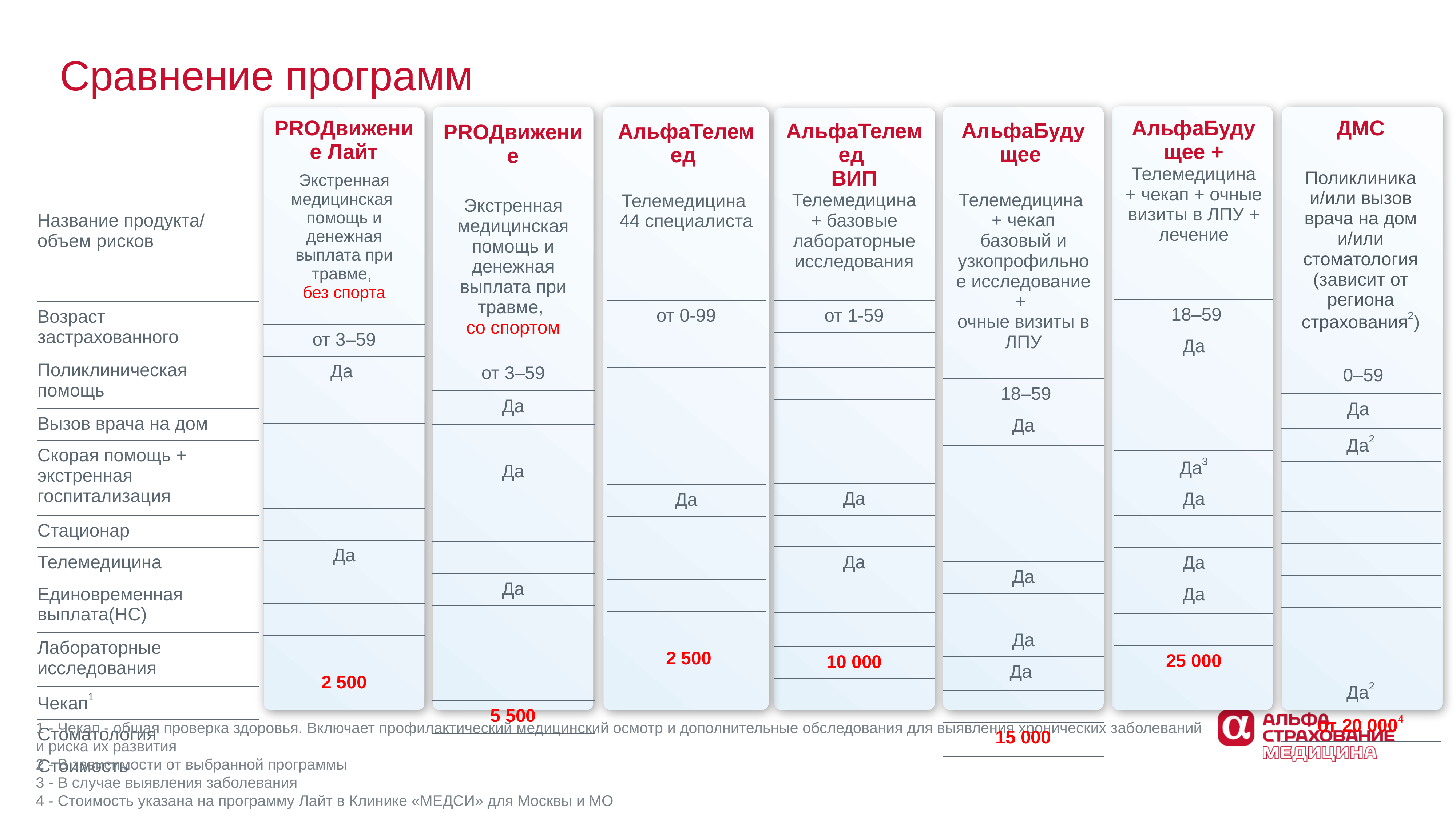

Сравнение программ

| PROДвижение Лайт Экстренная медицинская помощь и денежная выплата при травме, без спорта |
| --- |
| от 3–59 |
| Да |
|  |
|  |
|  |
|  |
| Да |
|  |
|  |
|  |
| 2 500 |
|  |
| ДМС Поликлиника и/или вызов врача на дом и/или стоматология (зависит от региона страхования2) |
| --- |
| 0–59 |
| Да |
| Да2 |
|  |
|  |
|  |
|  |
|  |
|  |
| Да2 |
| от 20 0004 |
|  |
| АльфаБудущее + Телемедицина + чекап + очные визиты в ЛПУ + лечение |
| --- |
| 18–59 |
| Да |
|  |
|  |
| Да3 |
| Да |
|  |
| Да |
| Да |
|  |
| 25 000 |
|  |

| АльфаБудущее Телемедицина + чекап базовый и узкопрофильное исследование + очные визиты в ЛПУ |
| --- |
| 18–59 |
| Да |
|  |
|  |
|  |
| Да |
|  |
| Да |
| Да |
|  |
| 15 000 |
|  |
| АльфаТелемед ВИП Телемедицина + базовые лабораторные исследования |
| --- |
| от 1-59 |
|  |
|  |
|  |
|  |
| Да |
|  |
| Да |
|  |
|  |
| 10 000 |
|  |
| АльфаТелемед Телемедицина 44 специалиста |
| --- |
| от 0-99 |
|  |
|  |
|  |
|  |
| Да |
|  |
|  |
|  |
|  |
| 2 500 |
|  |
| PROДвижение Экстренная медицинская помощь и денежная выплата при травме, со спортом |
| --- |
| от 3–59 |
| Да |
|  |
| Да |
|  |
|  |
| Да |
|  |
|  |
|  |
| 5 500 |
|  |
| Название продукта/ объем рисков |
| --- |
| Возраст застрахованного |
| Поликлиническая помощь |
| Вызов врача на дом |
| Скорая помощь + экстренная госпитализация |
| Стационар |
| Телемедицина |
| Единовременная выплата(НС) |
| Лабораторные исследования |
| Чекап1 |
| Стоматология |
| Стоимость |
|  |
1 - Чекап - общая проверка здоровья. Включает профилактический медицинский осмотр и дополнительные обследования для выявления хронических заболеваний и риска их развития
2 - В зависимости от выбранной программы
3 - В случае выявления заболевания
4 - Стоимость указана на программу Лайт в Клинике «МЕДСИ» для Москвы и МО